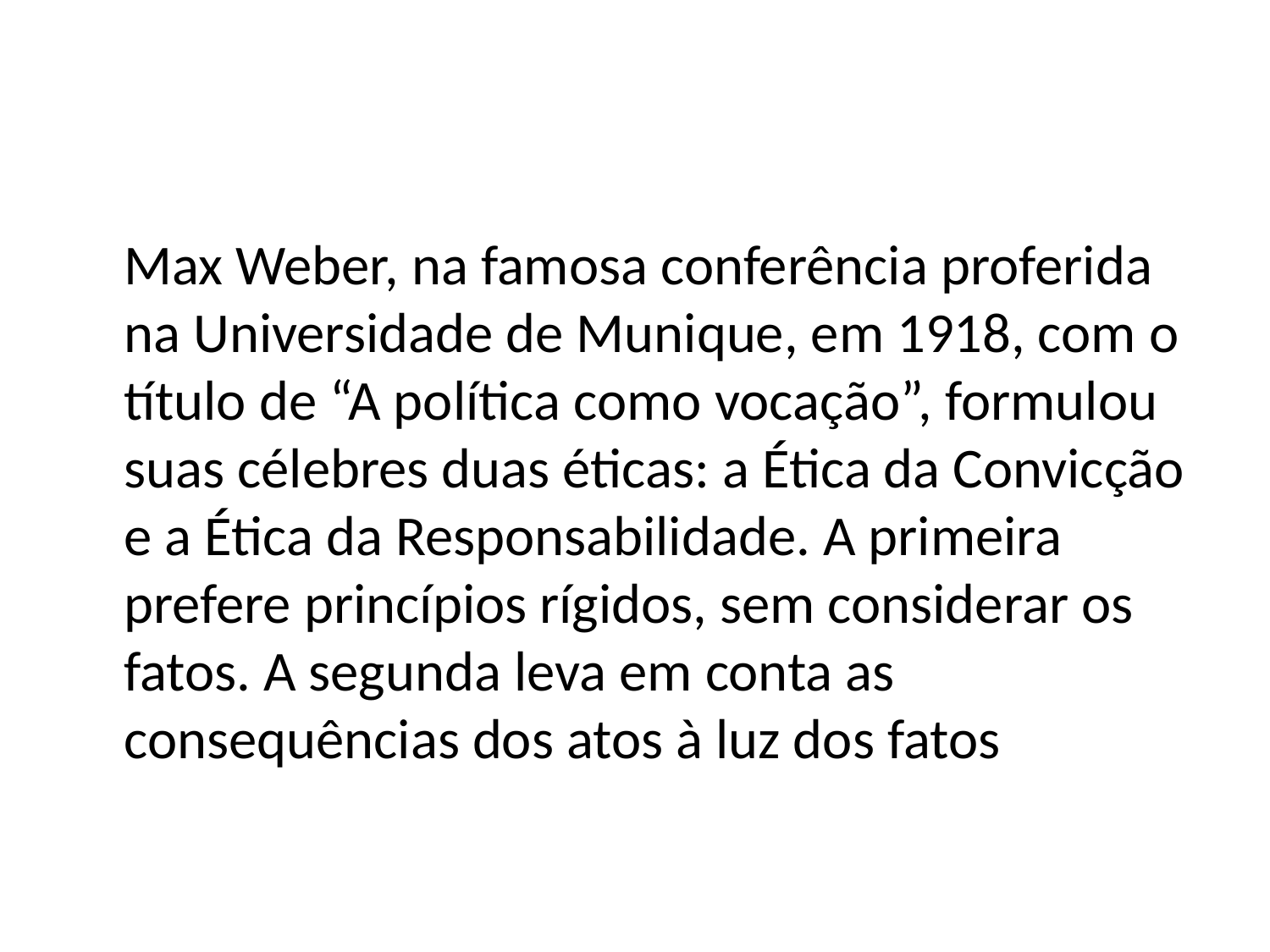

Max Weber, na famosa conferência proferida na Universidade de Munique, em 1918, com o título de “A política como vocação”, formulou suas célebres duas éticas: a Ética da Convicção e a Ética da Responsabilidade. A primeira prefere princípios rígidos, sem considerar os fatos. A segunda leva em conta as consequências dos atos à luz dos fatos